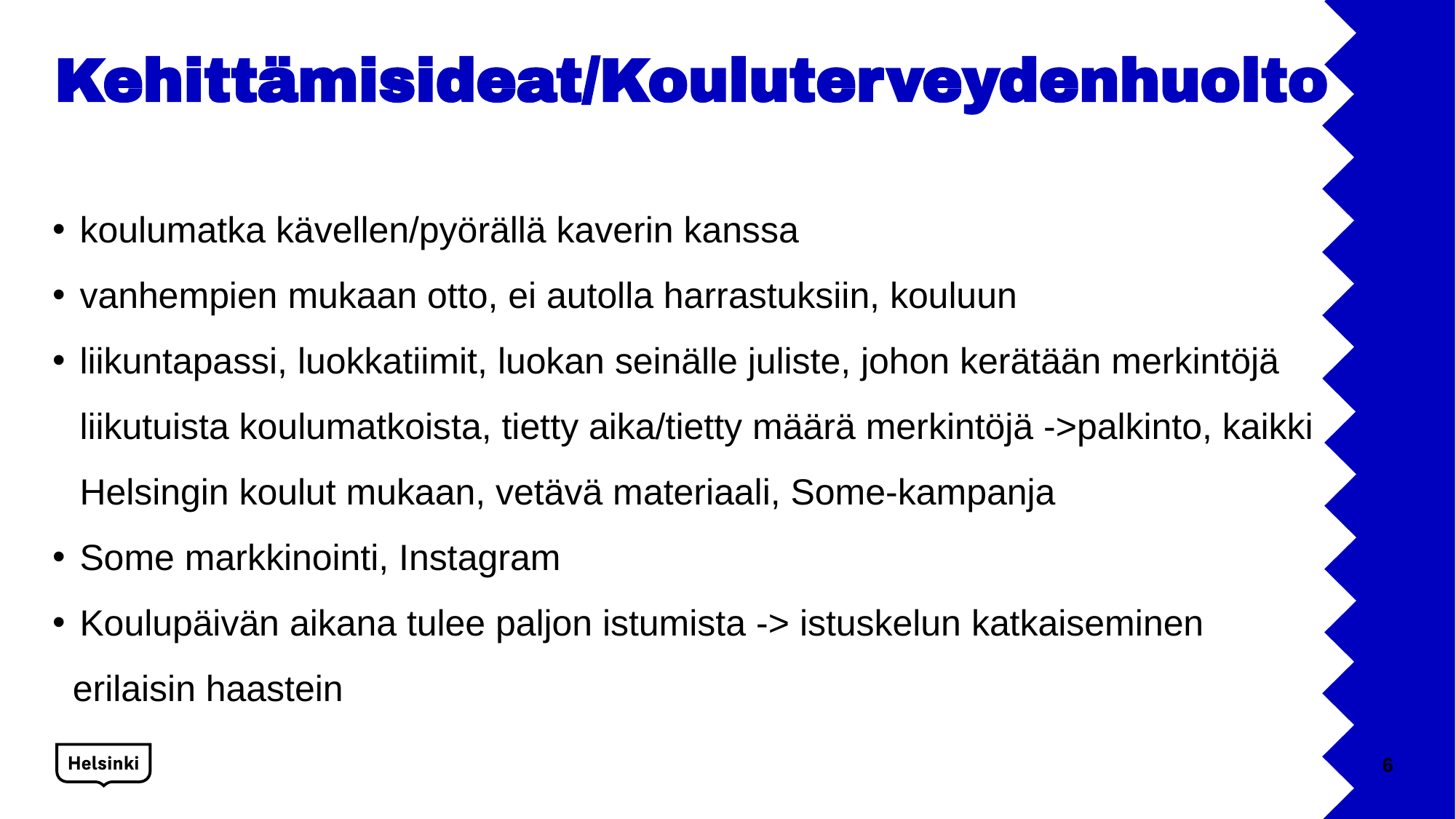

# Kehittämisideat/Kouluterveydenhuolto
koulumatka kävellen/pyörällä kaverin kanssa
vanhempien mukaan otto, ei autolla harrastuksiin, kouluun
liikuntapassi, luokkatiimit, luokan seinälle juliste, johon kerätään merkintöjä liikutuista koulumatkoista, tietty aika/tietty määrä merkintöjä ->palkinto, kaikki Helsingin koulut mukaan, vetävä materiaali, Some-kampanja
Some markkinointi, Instagram
Koulupäivän aikana tulee paljon istumista -> istuskelun katkaiseminen
  erilaisin haastein

6